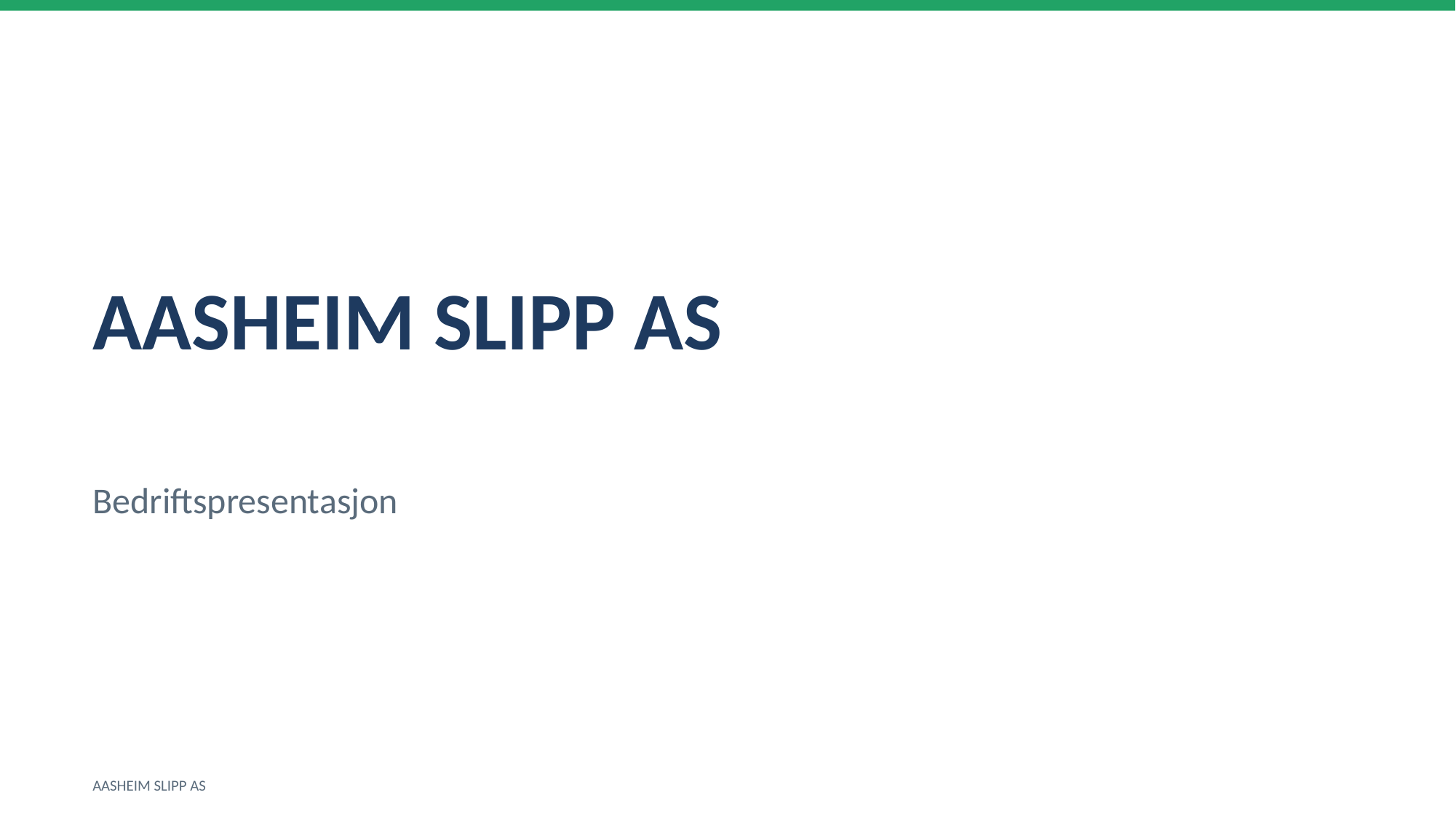

AASHEIM SLIPP AS
Bedriftspresentasjon
AASHEIM SLIPP AS